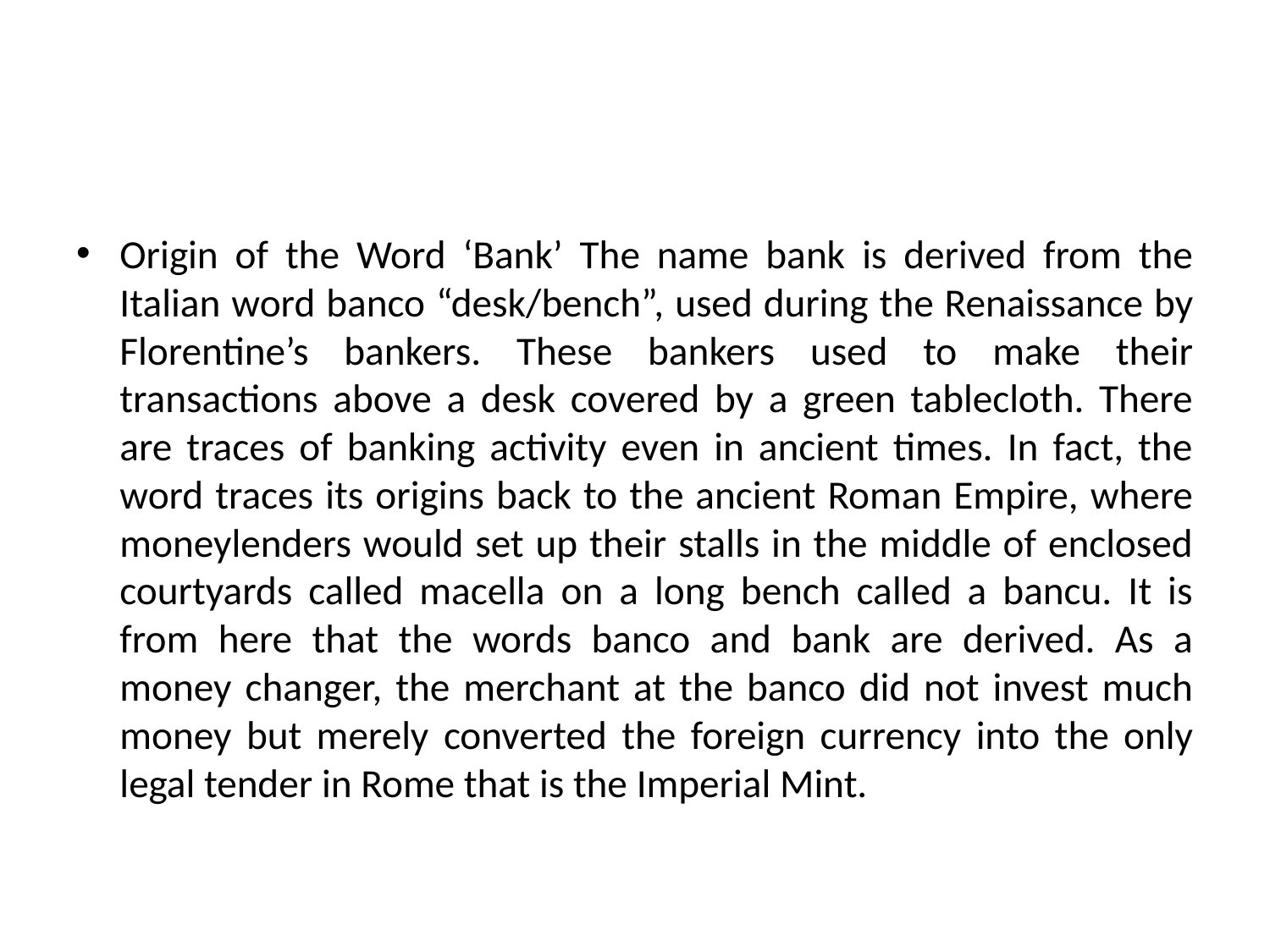

Origin of the Word ‘Bank’ The name bank is derived from the Italian word banco “desk/bench”, used during the Renaissance by Florentine’s bankers. These bankers used to make their transactions above a desk covered by a green tablecloth. There are traces of banking activity even in ancient times. In fact, the word traces its origins back to the ancient Roman Empire, where moneylenders would set up their stalls in the middle of enclosed courtyards called macella on a long bench called a bancu. It is from here that the words banco and bank are derived. As a money changer, the merchant at the banco did not invest much money but merely converted the foreign currency into the only legal tender in Rome that is the Imperial Mint.